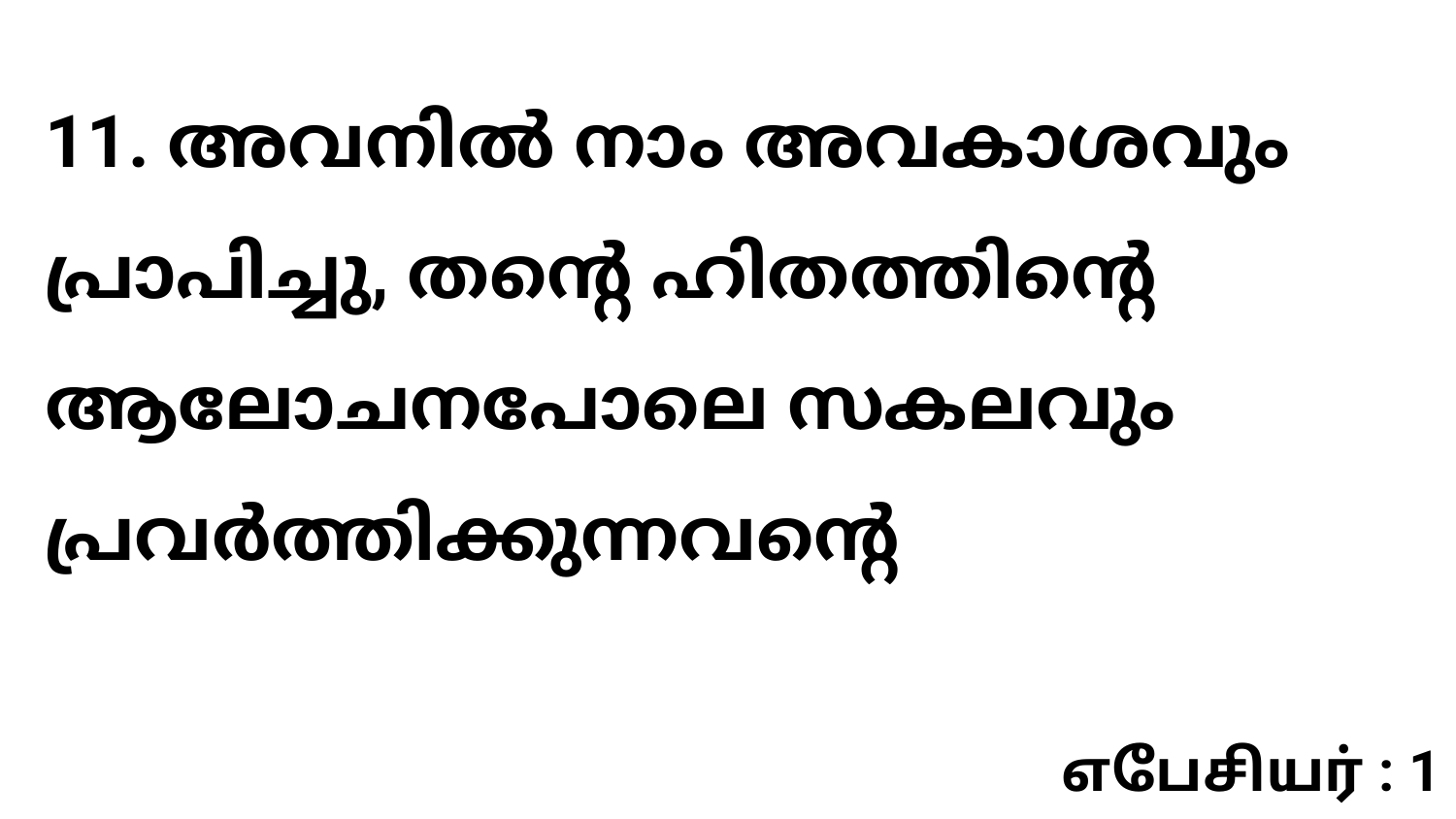

11. അവനിൽ നാം അവകാശവും പ്രാപിച്ചു, തന്റെ ഹിതത്തിന്റെ ആലോചനപോലെ സകലവും പ്രവർത്തിക്കുന്നവന്റെ
எபேசியர் : 1